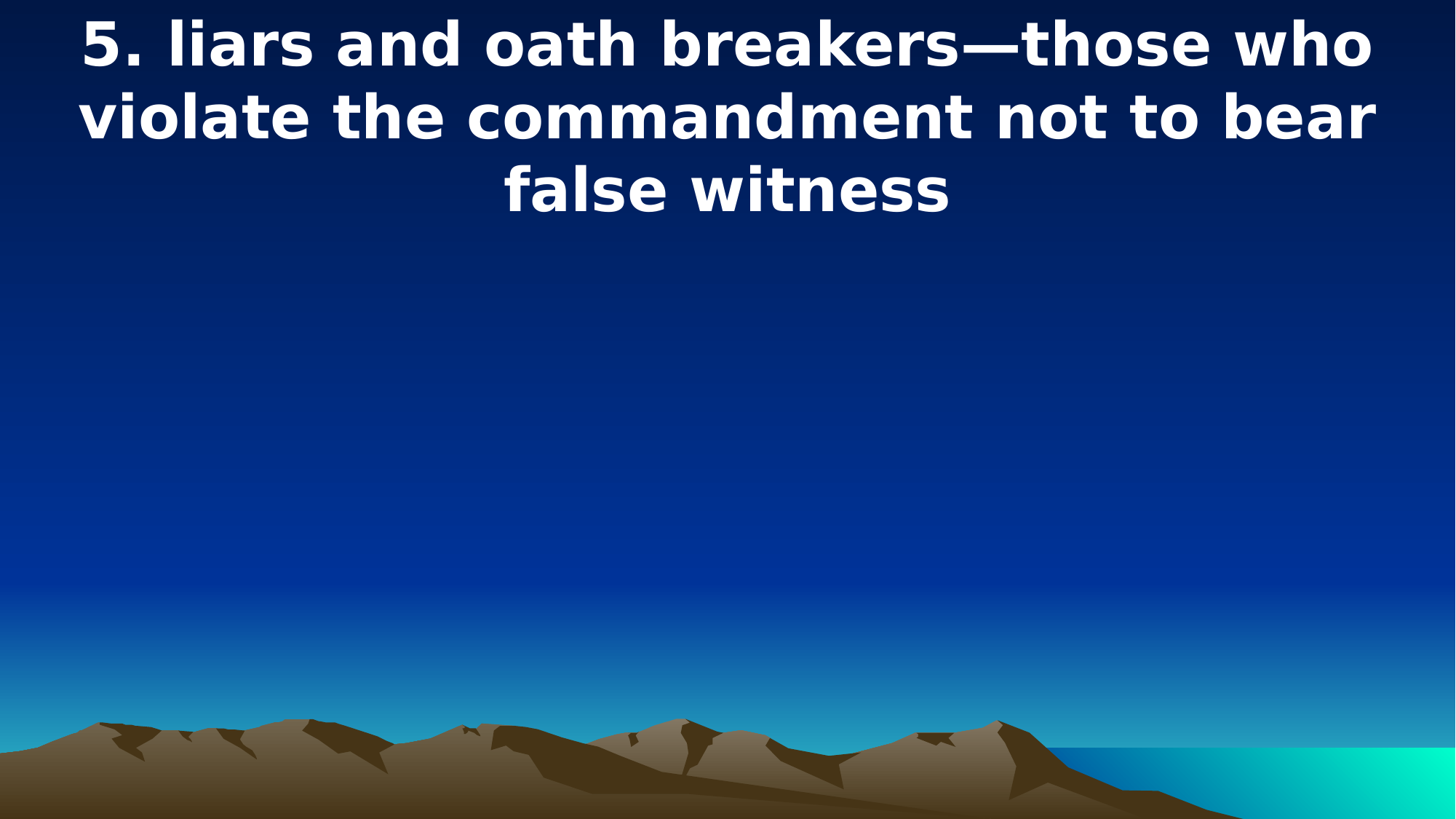

5. liars and oath breakers—those who violate the commandment not to bear false witness